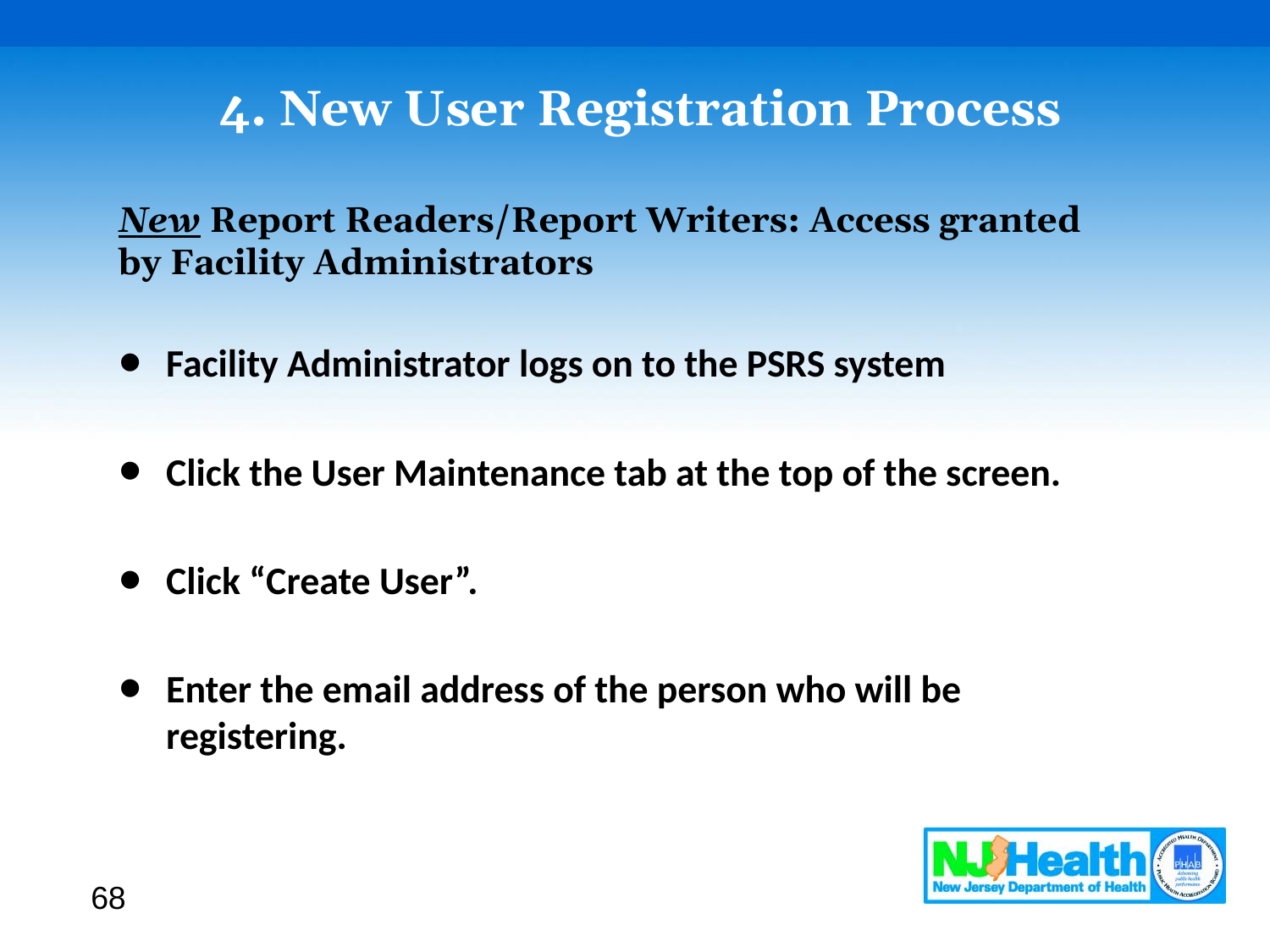

# 4. New User Registration Process
New Report Readers/Report Writers: Access granted by Facility Administrators

Facility Administrator logs on to the PSRS system

Click the User Maintenance tab at the top of the screen.

Click “Create User”.

Enter the email address of the person who will be registering.